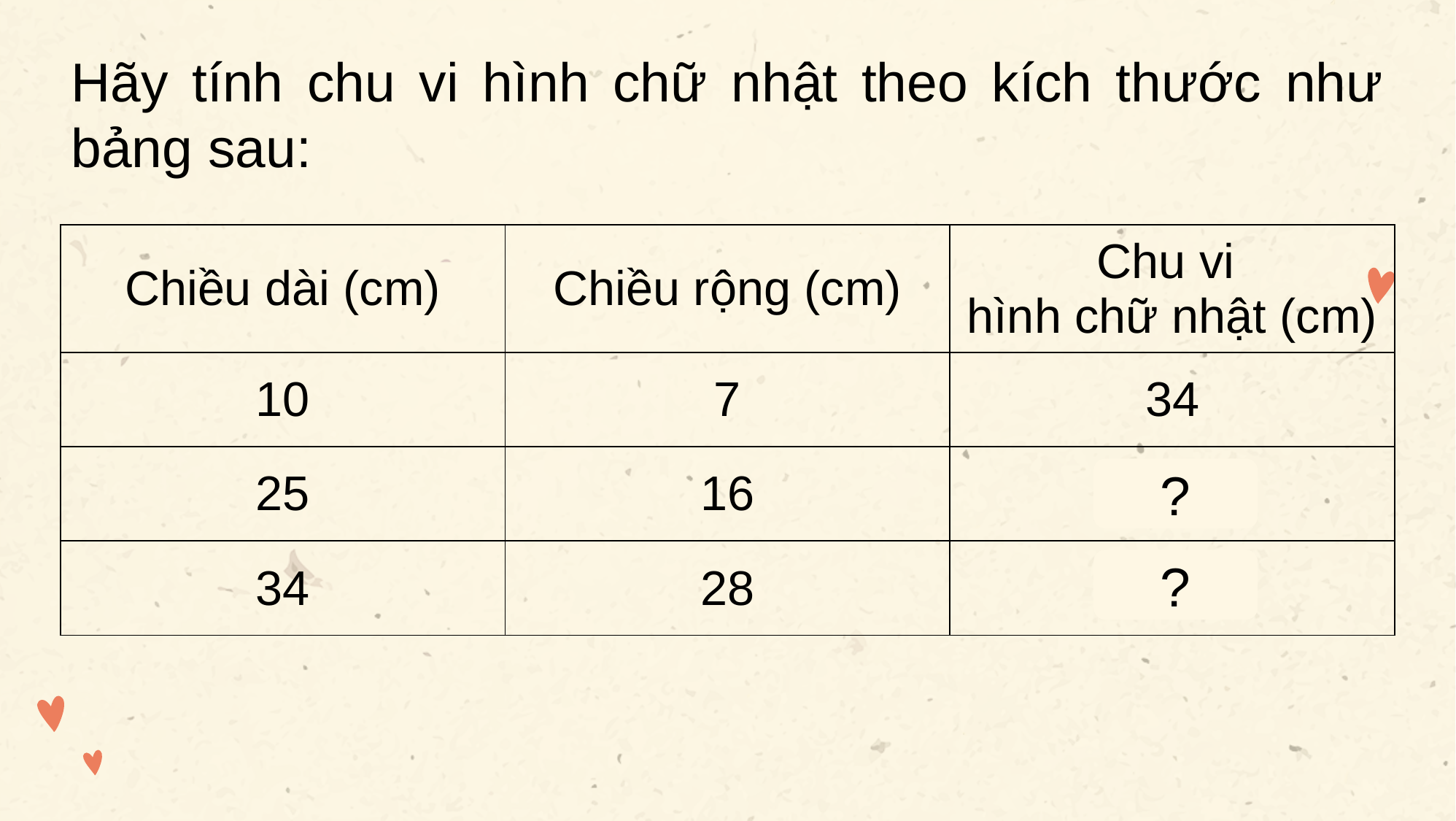

Hãy tính chu vi hình chữ nhật theo kích thước như bảng sau:
| Chiều dài (cm) | Chiều rộng (cm) | Chu vi hình chữ nhật (cm) |
| --- | --- | --- |
| 10 | 7 | 34 |
| 25 | 16 | 82 |
| 34 | 28 | 124 |
?
?